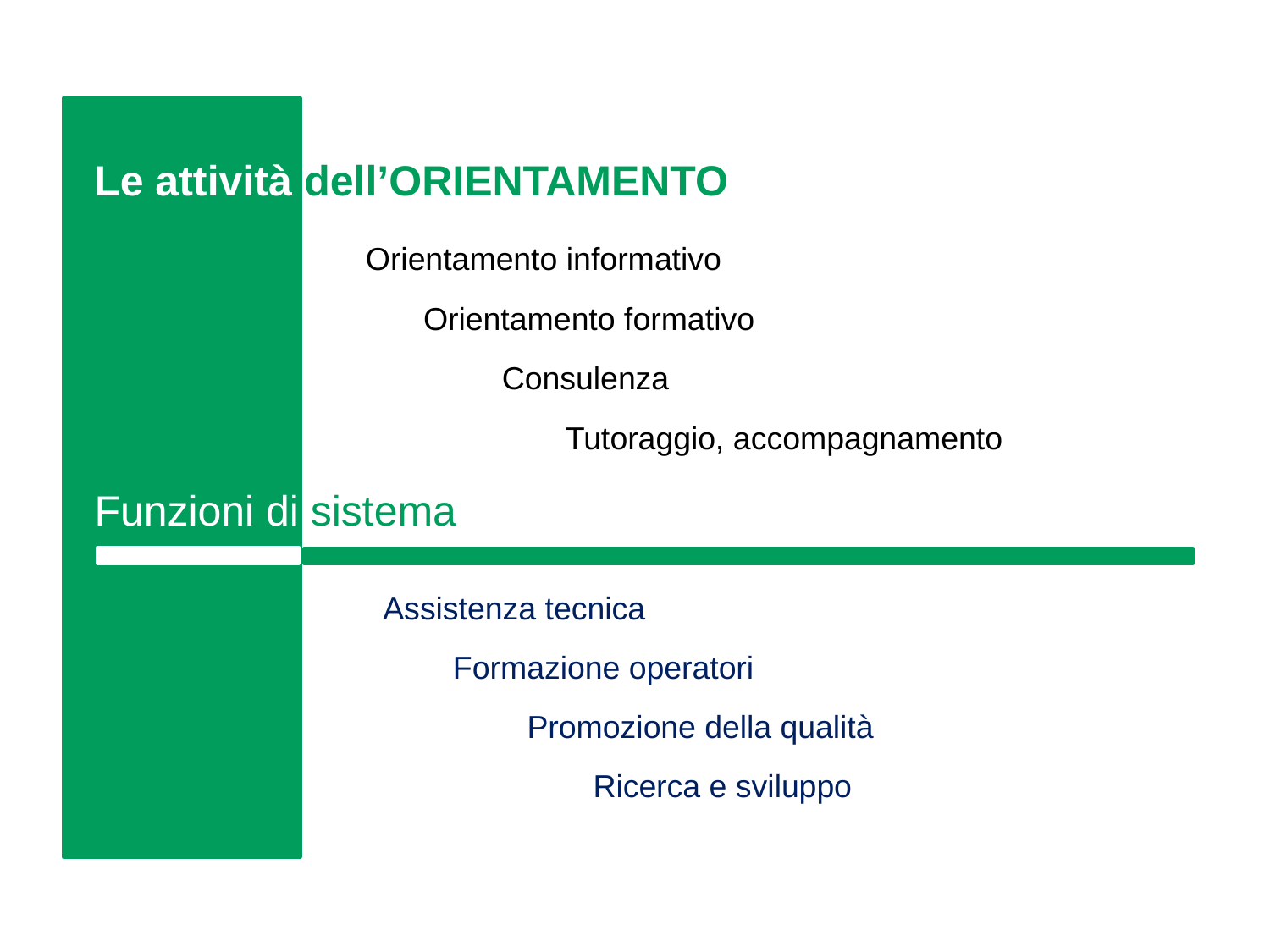

Le attività dell’ORIENTAMENTO
Orientamento informativo
Orientamento formativo
Consulenza
Tutoraggio, accompagnamento
Funzioni di sistema

Assistenza tecnica
Formazione operatori
Promozione della qualità
Ricerca e sviluppo